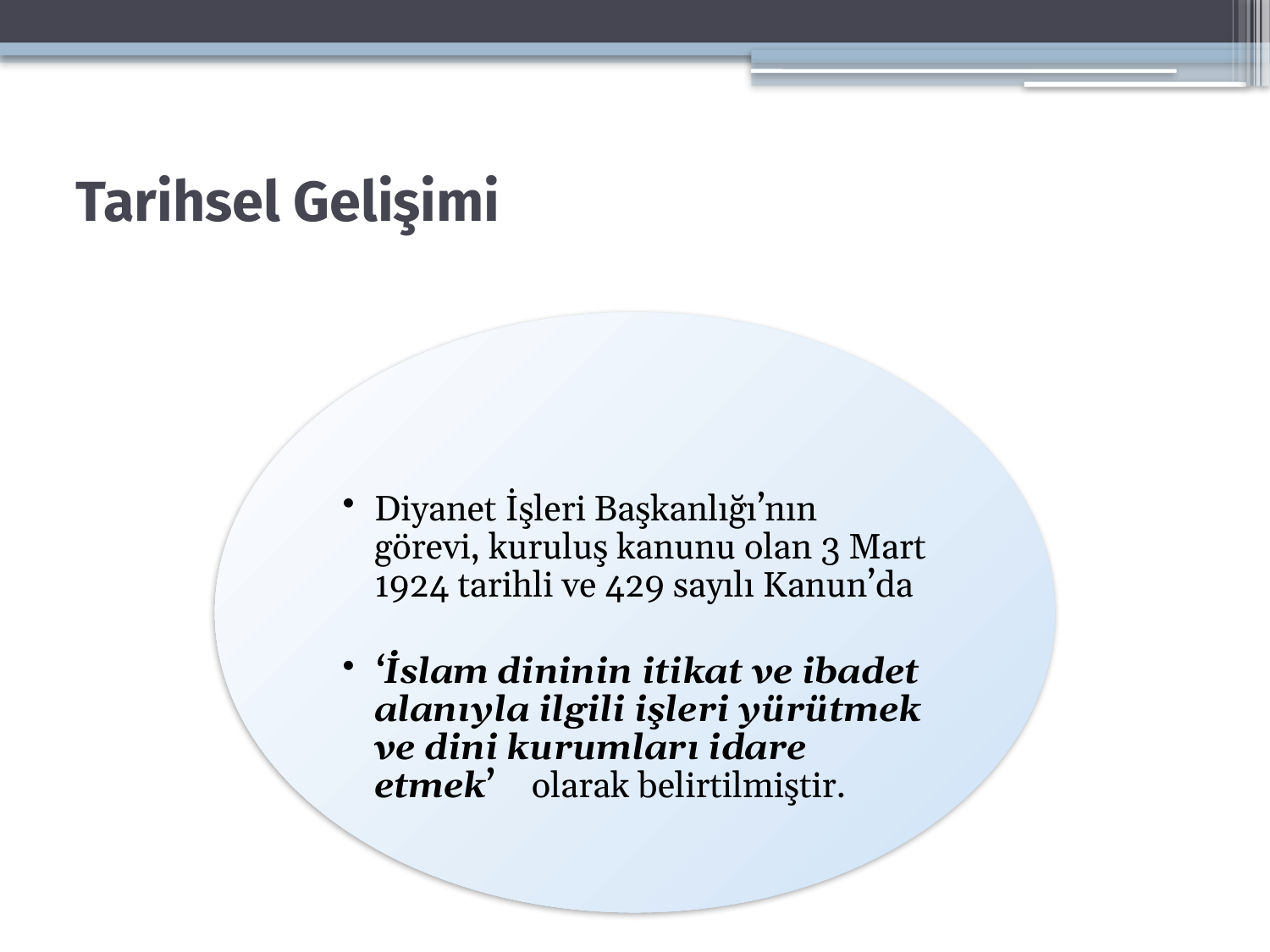

# Tarihsel Gelişimi

Diyanet İşleri Başkanlığı’nın görevi, kuruluş kanunu olan 3 Mart 1924 tarihli ve 429 sayılı Kanun’da

‘İslam dininin itikat ve ibadet alanıyla ilgili işleri yürütmek ve dini kurumları idare etmek’    olarak belirtilmiştir.